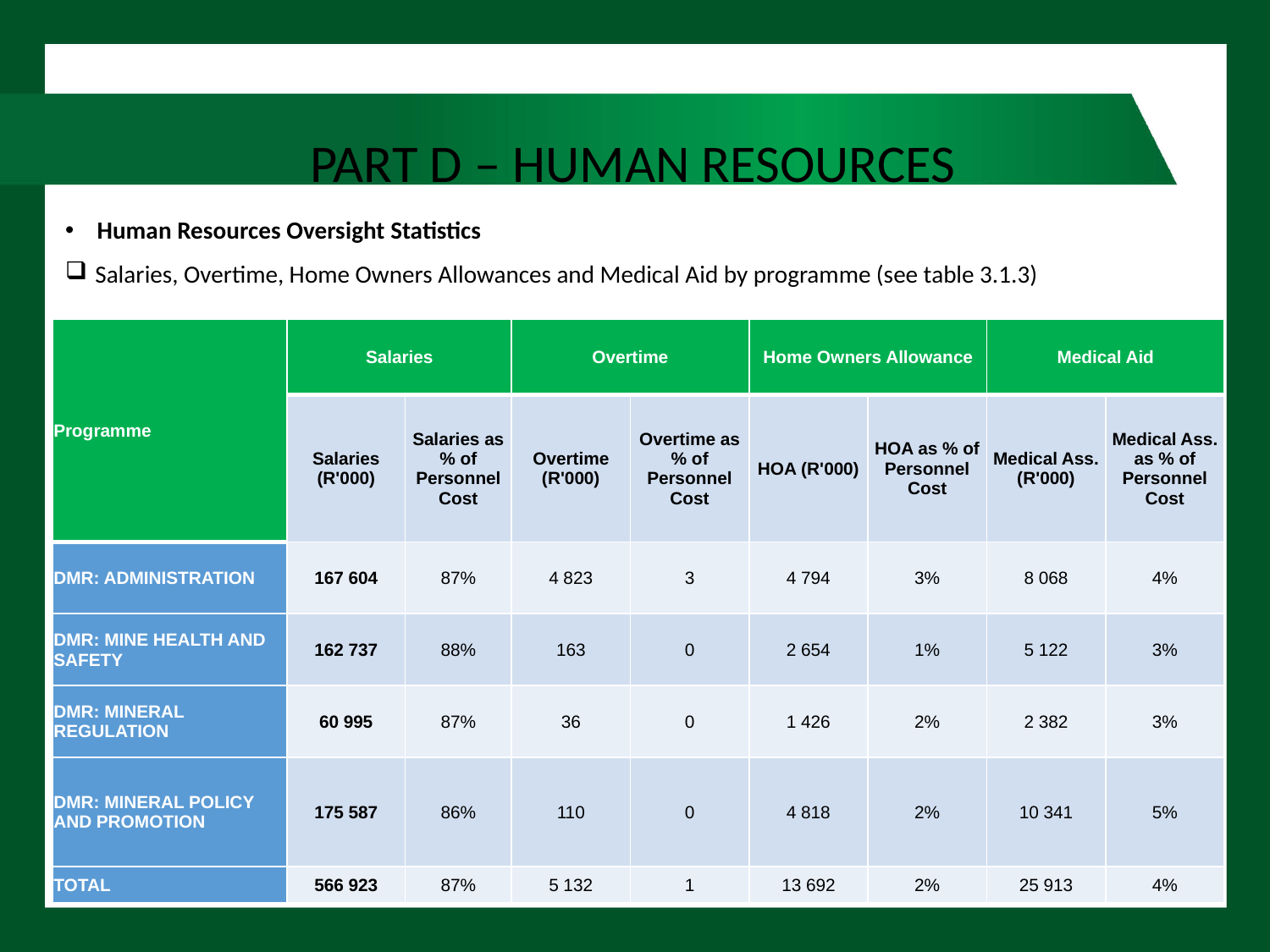

# PART D – HUMAN RESOURCES
Human Resources Oversight Statistics
Salaries, Overtime, Home Owners Allowances and Medical Aid by programme (see table 3.1.3)

| Programme | Salaries |  | Overtime |  | Home Owners Allowance |  | Medical Aid |  |
| --- | --- | --- | --- | --- | --- | --- | --- | --- |
|  | Salaries (R'000) | Salaries as % of Personnel Cost | Overtime (R'000) | Overtime as % of Personnel Cost | HOA (R'000) | HOA as % of Personnel Cost | Medical Ass. (R'000) | Medical Ass. as % of Personnel Cost |
| DMR: ADMINISTRATION | 167 604 | 87% | 4 823 | 3 | 4 794 | 3% | 8 068 | 4% |
| DMR: MINE HEALTH AND SAFETY | 162 737 | 88% | 163 | 0 | 2 654 | 1% | 5 122 | 3% |
| DMR: MINERAL REGULATION | 60 995 | 87% | 36 | 0 | 1 426 | 2% | 2 382 | 3% |
| DMR: MINERAL POLICY AND PROMOTION | 175 587 | 86% | 110 | 0 | 4 818 | 2% | 10 341 | 5% |
| TOTAL | 566 923 | 87% | 5 132 | 1 | 13 692 | 2% | 25 913 | 4% |
85